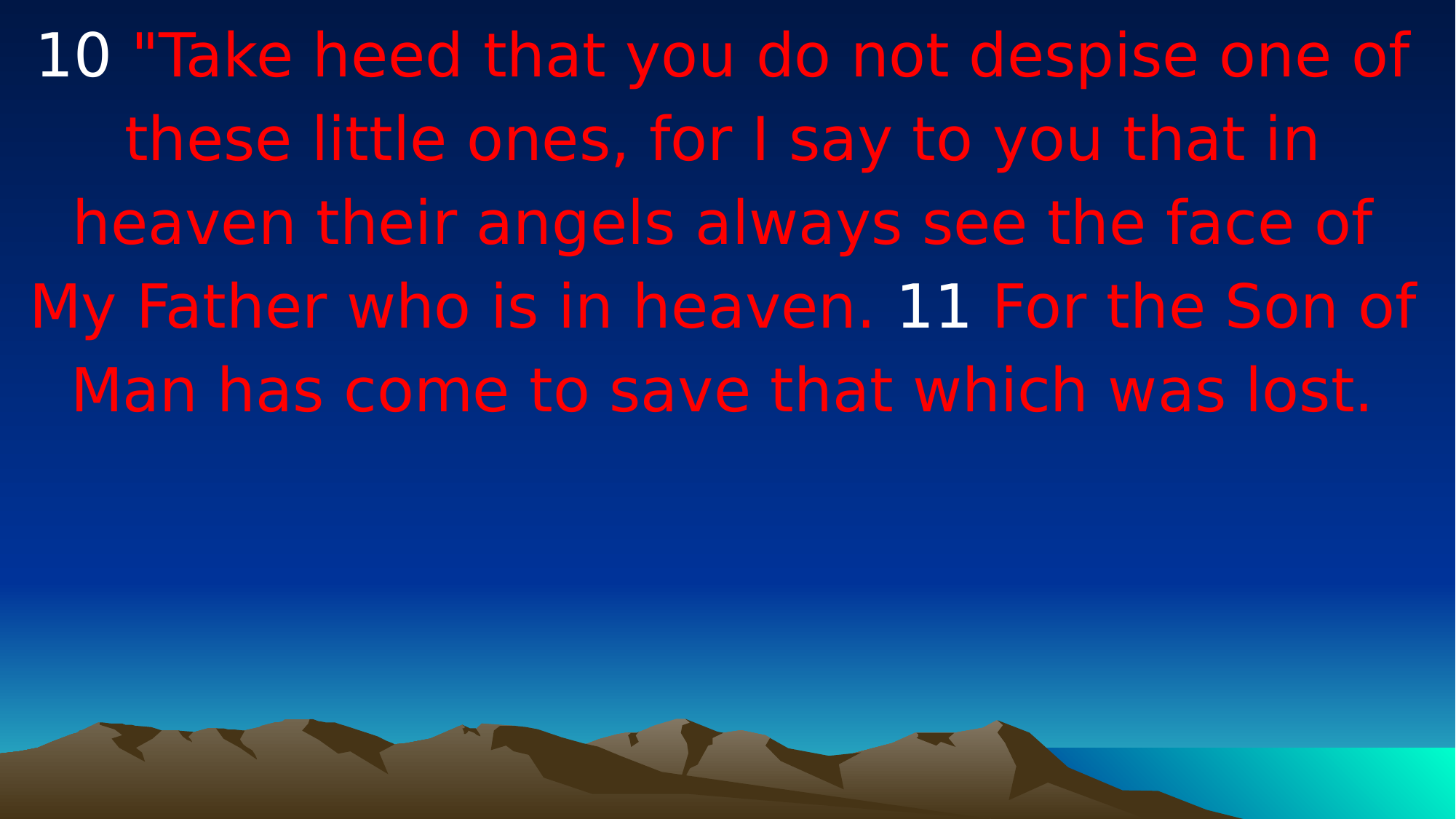

10 "Take heed that you do not despise one of these little ones, for I say to you that in heaven their angels always see the face of My Father who is in heaven. 11 For the Son of Man has come to save that which was lost.